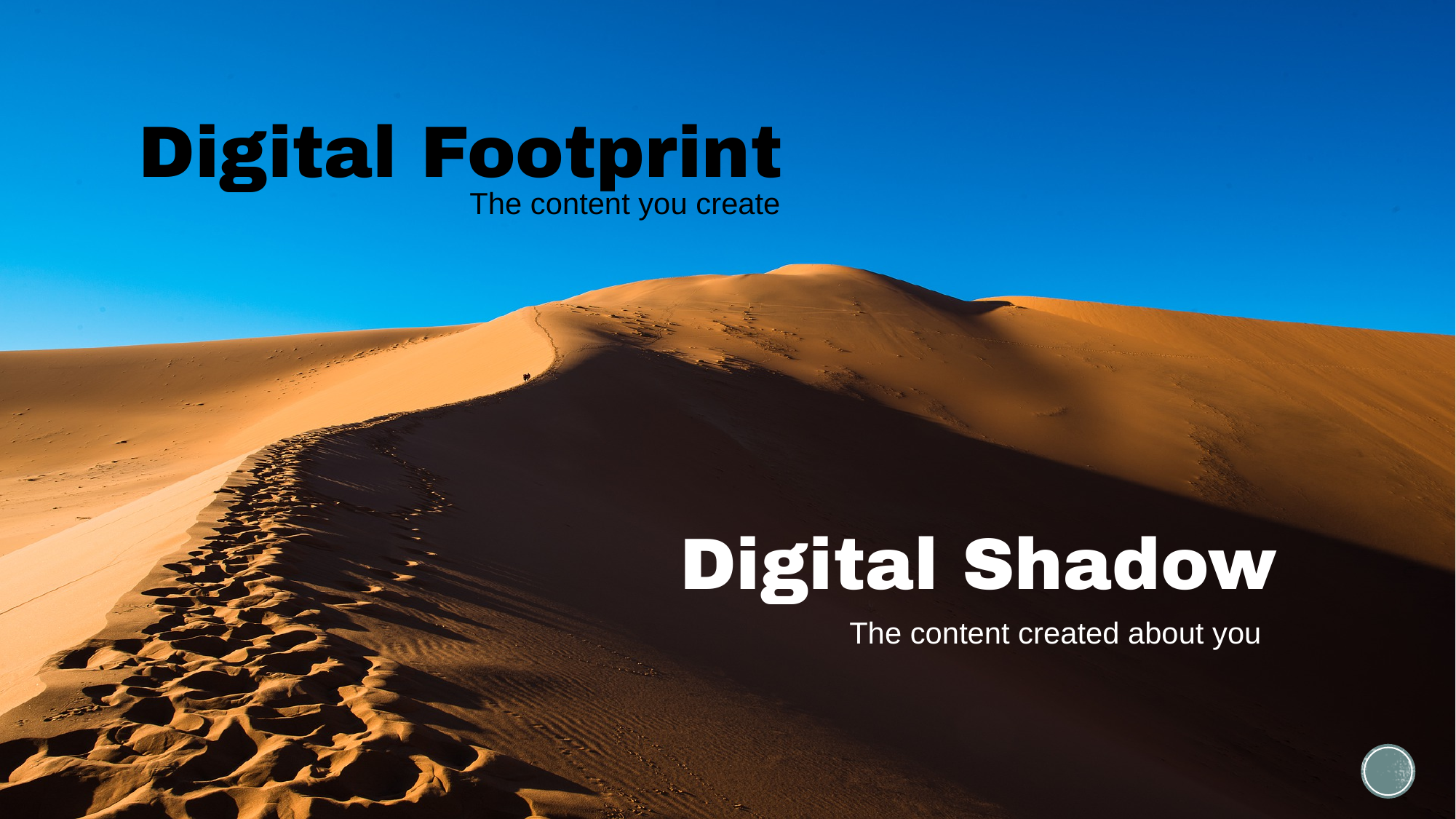

# Digital Footprint
The content you create
Digital Shadow
The content created about you